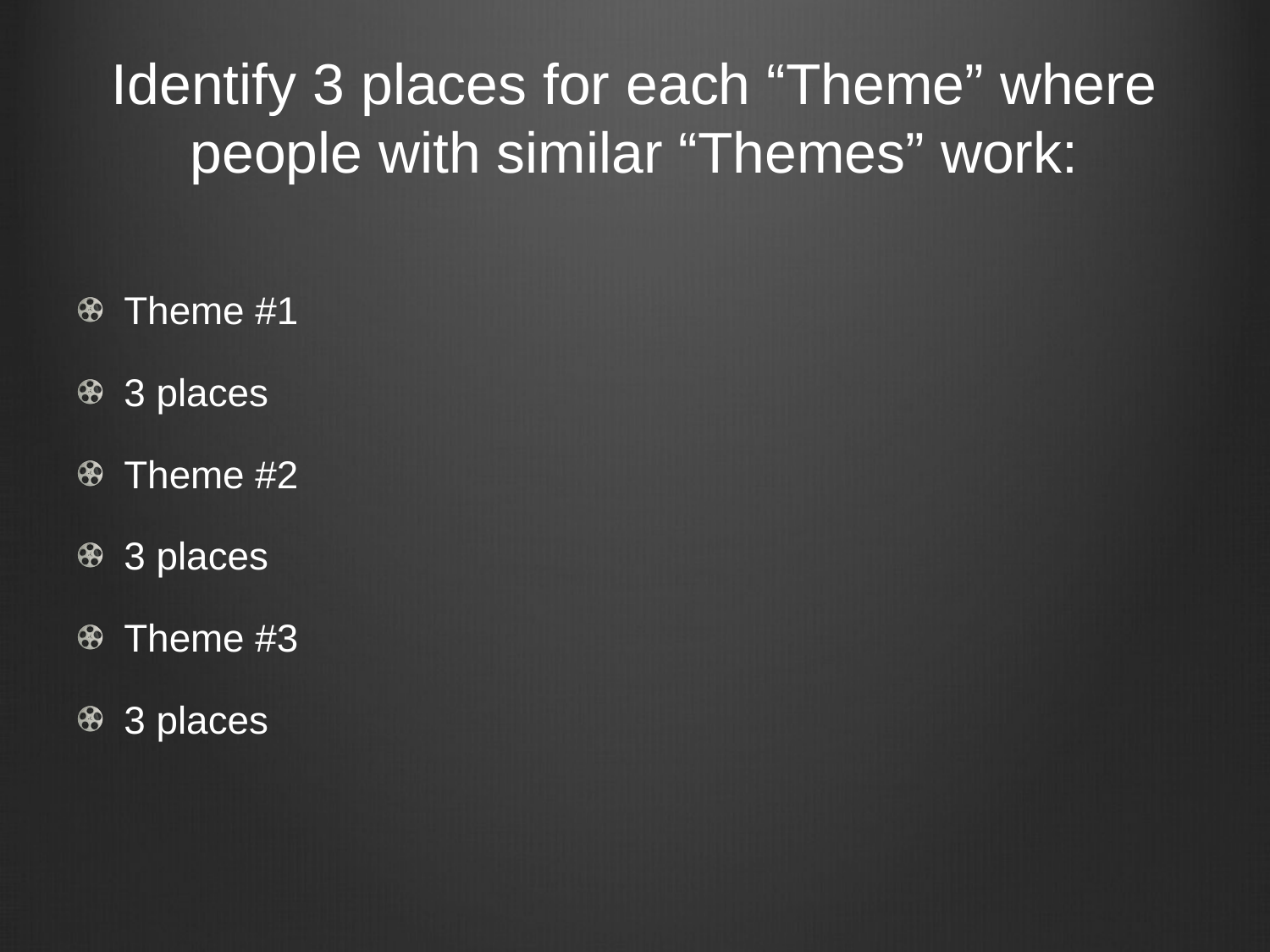

# Identify 3 places for each “Theme” where people with similar “Themes” work:
Theme #1
3 places
Theme #2
3 places
Theme #3
3 places